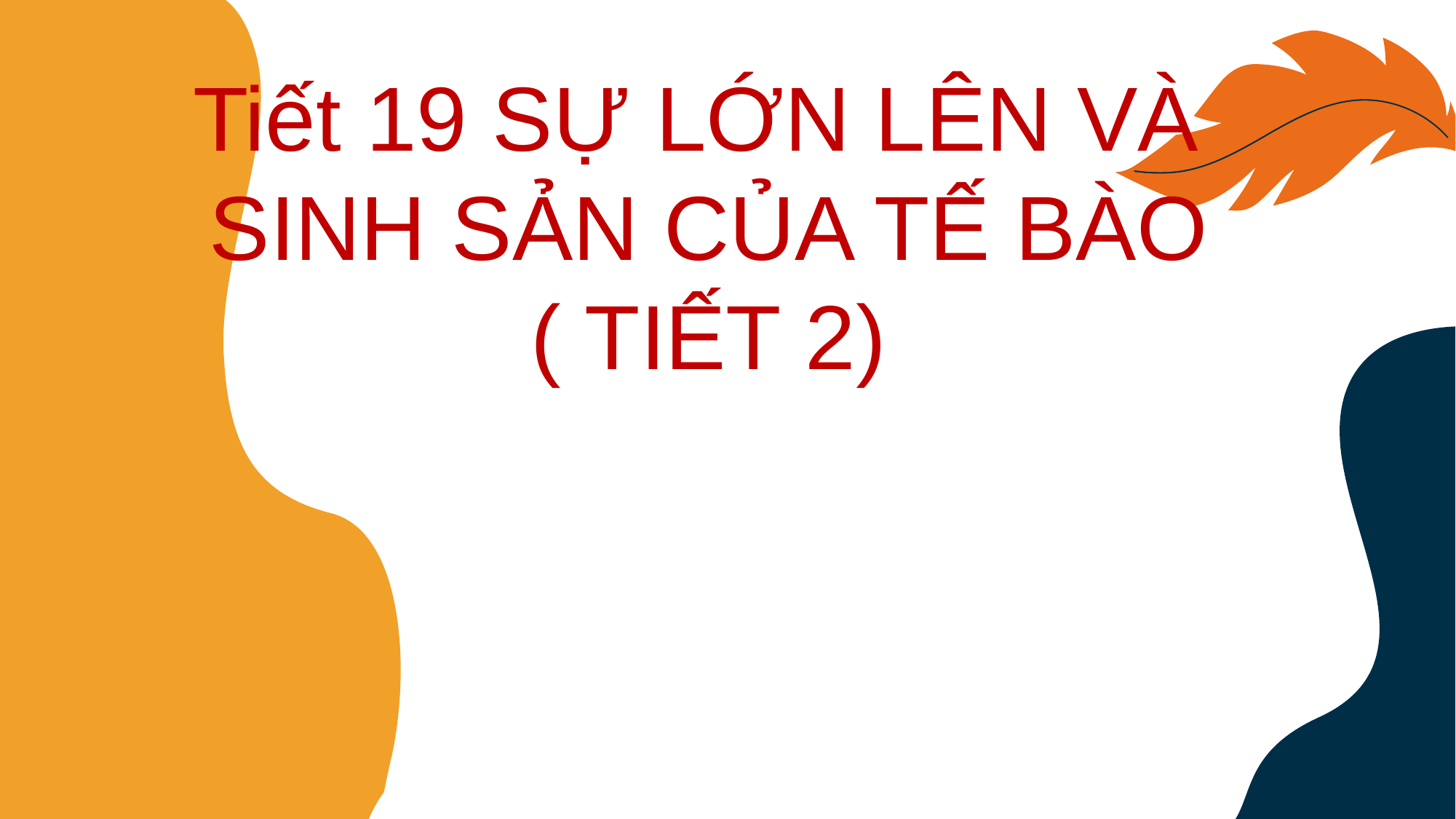

Tiết 19 SỰ LỚN LÊN VÀ
SINH SẢN CỦA TẾ BÀO
( TIẾT 2)